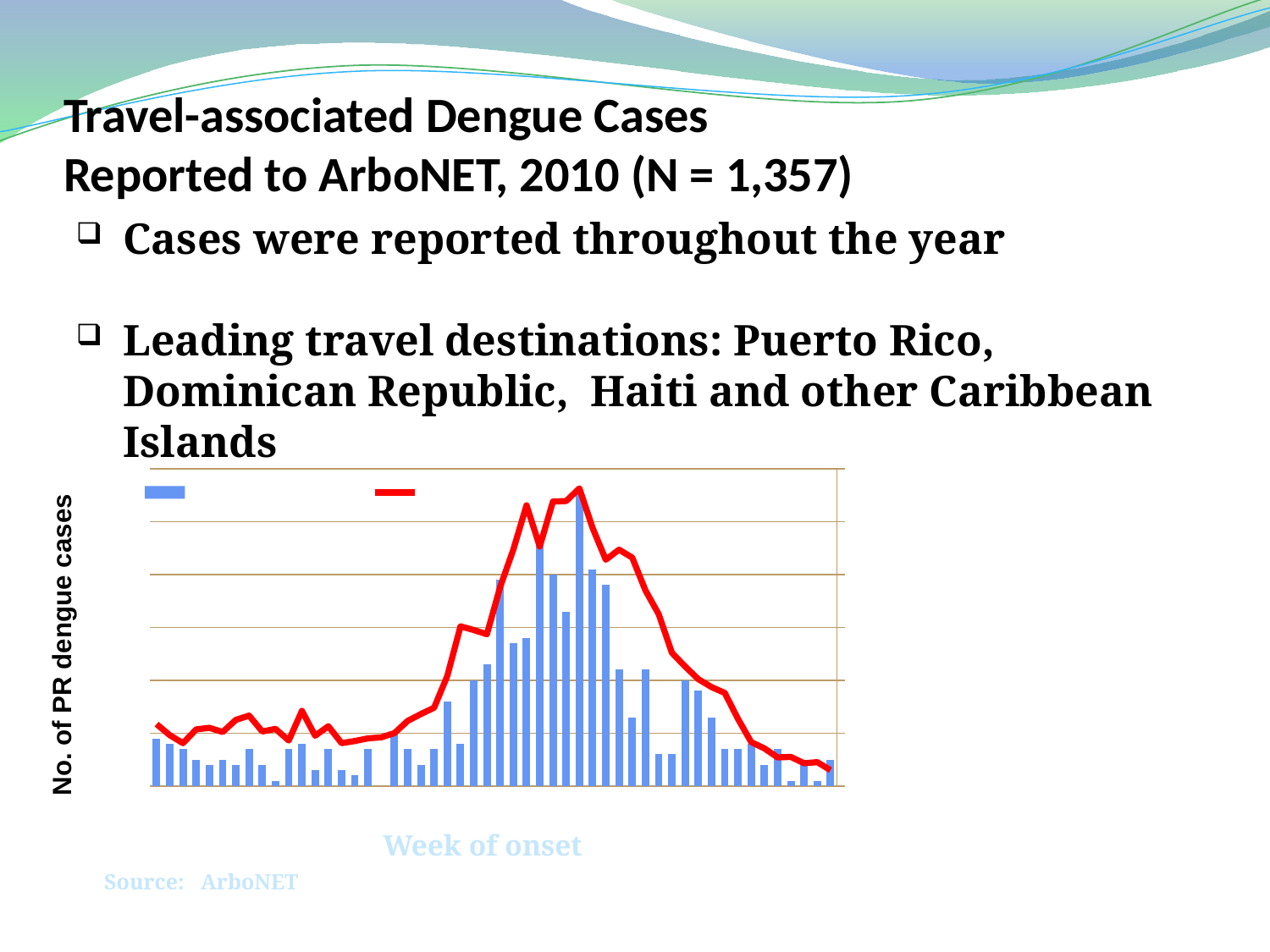

# Travel-associated Dengue Cases Reported to ArboNET, 2010 (N = 1,357)
Cases were reported throughout the year

Leading travel destinations: Puerto Rico, Dominican Republic,  Haiti and other Caribbean Islands

### Chart

| Category | US Travel Cases | Puerto Rico |
|---|---|---|
No. of PR dengue cases
No. of US dengue cases
Week of onset
Source:   ArboNET